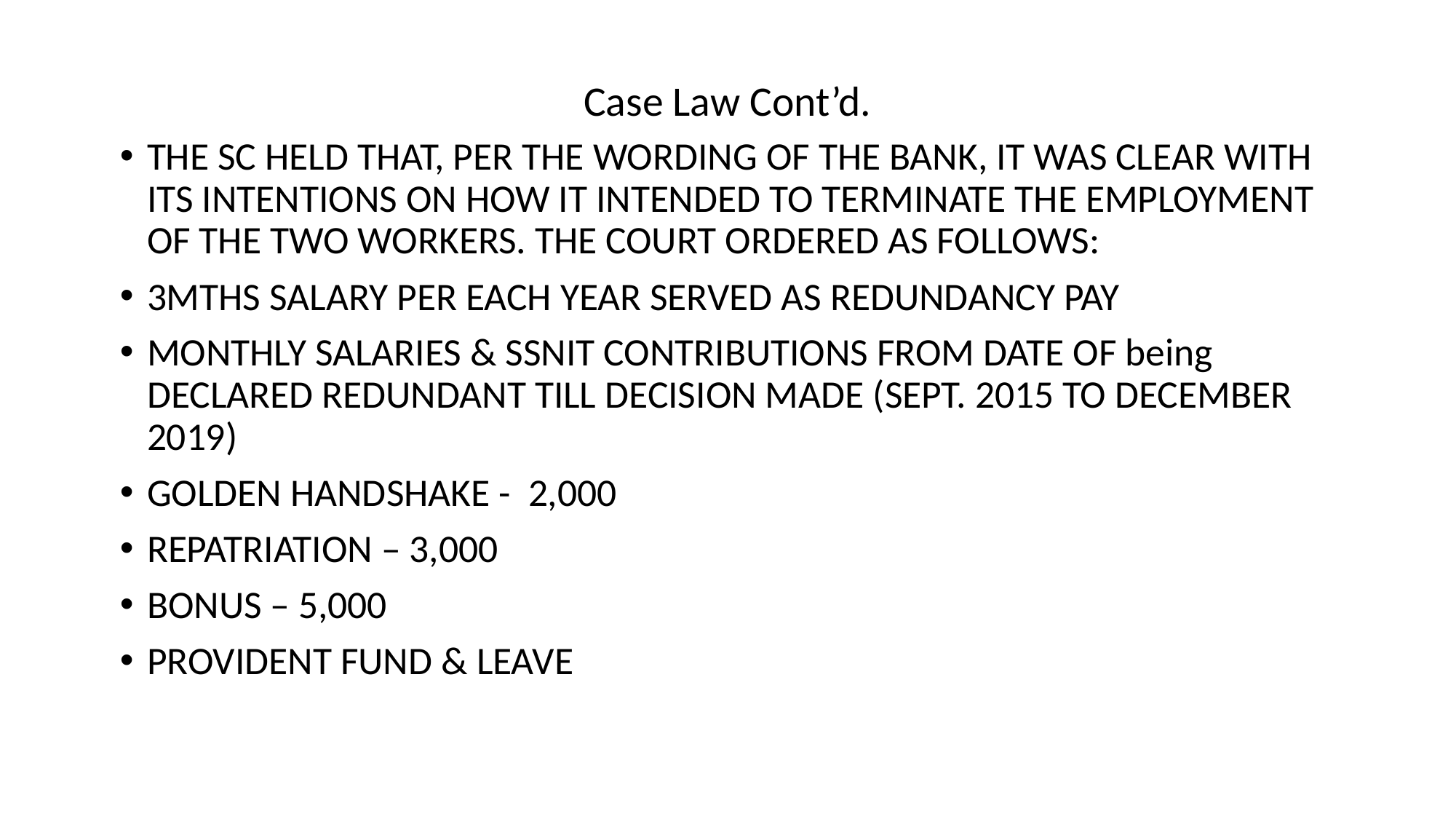

# Case Law Cont’d.
THE SC HELD THAT, PER THE WORDING OF THE BANK, IT WAS CLEAR WITH ITS INTENTIONS ON HOW IT INTENDED TO TERMINATE THE EMPLOYMENT OF THE TWO WORKERS. THE COURT ORDERED AS FOLLOWS:
3MTHS SALARY PER EACH YEAR SERVED AS REDUNDANCY PAY
MONTHLY SALARIES & SSNIT CONTRIBUTIONS FROM DATE OF being DECLARED REDUNDANT TILL DECISION MADE (SEPT. 2015 TO DECEMBER 2019)
GOLDEN HANDSHAKE -  2,000
REPATRIATION – 3,000
BONUS – 5,000
PROVIDENT FUND & LEAVE